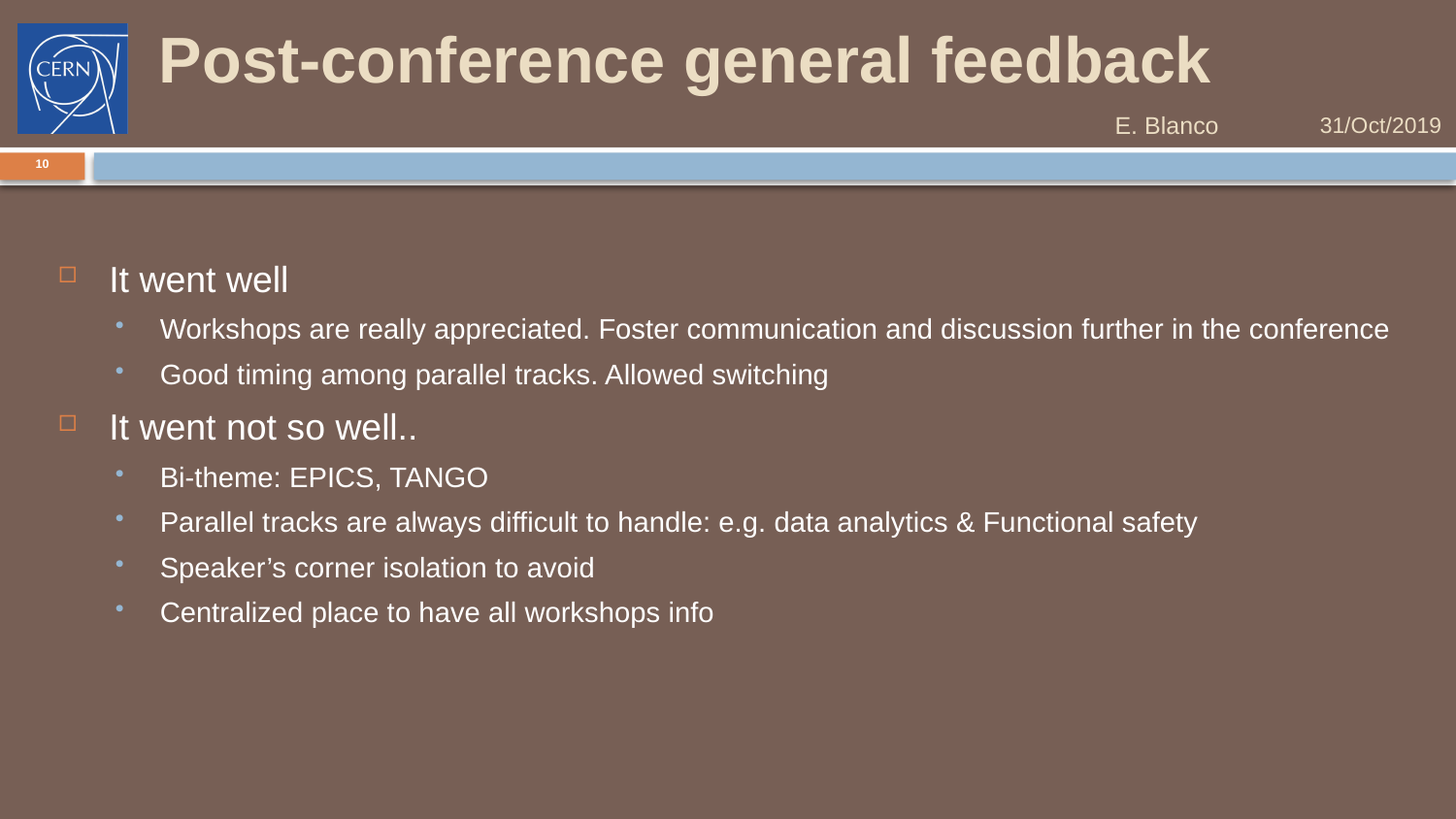

# Post-conference general feedback
E. Blanco
31/Oct/2019
10

It went well
Workshops are really appreciated. Foster communication and discussion further in the conference
Good timing among parallel tracks. Allowed switching
It went not so well..
Bi-theme: EPICS, TANGO
Parallel tracks are always difficult to handle: e.g. data analytics & Functional safety
Speaker’s corner isolation to avoid
Centralized place to have all workshops info